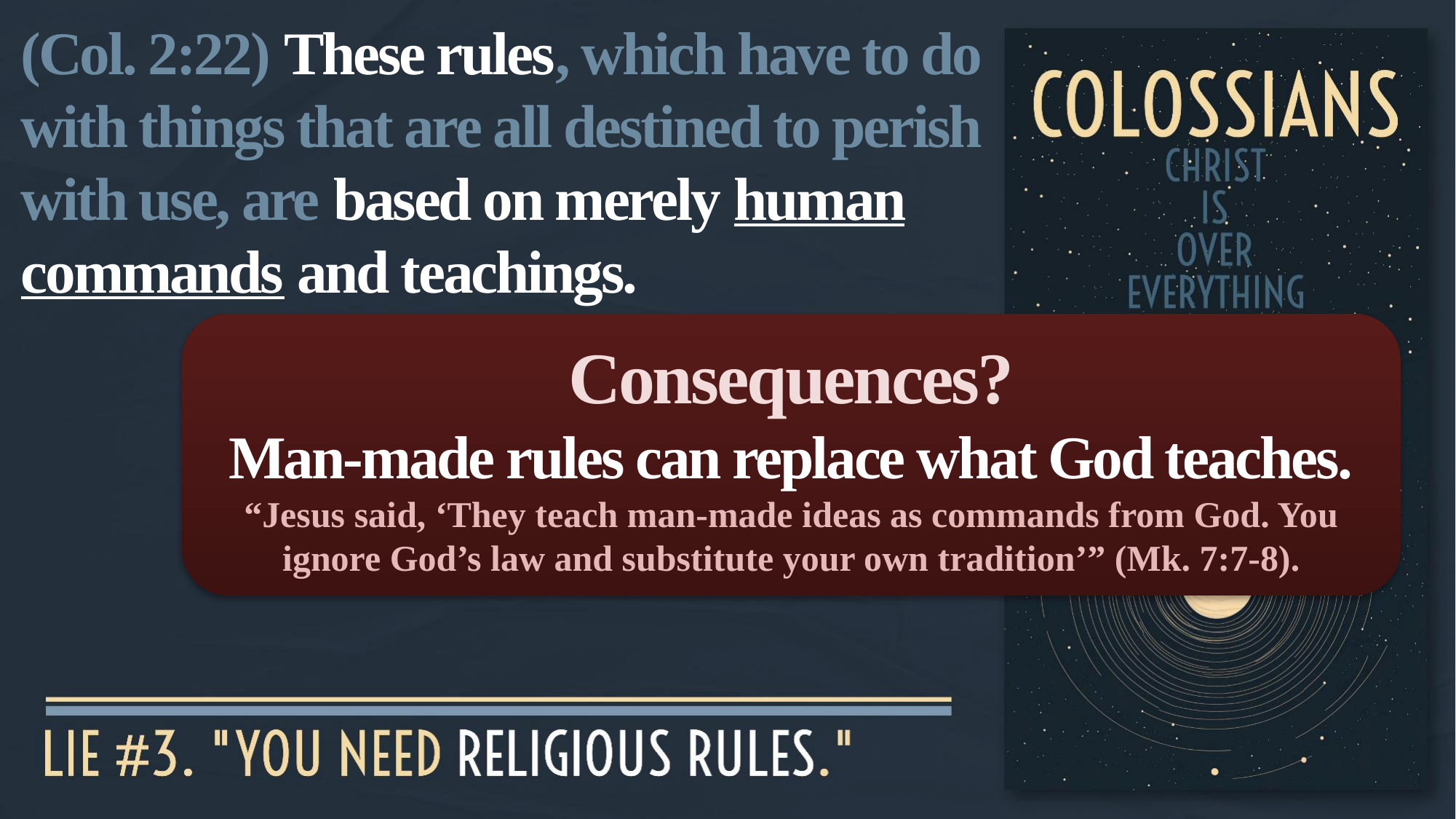

(Col. 2:22) These rules, which have to do with things that are all destined to perish with use, are based on merely human commands and teachings.
Consequences?
Man-made rules can replace what God teaches.
“Jesus said, ‘They teach man-made ideas as commands from God. You ignore God’s law and substitute your own tradition’” (Mk. 7:7-8).